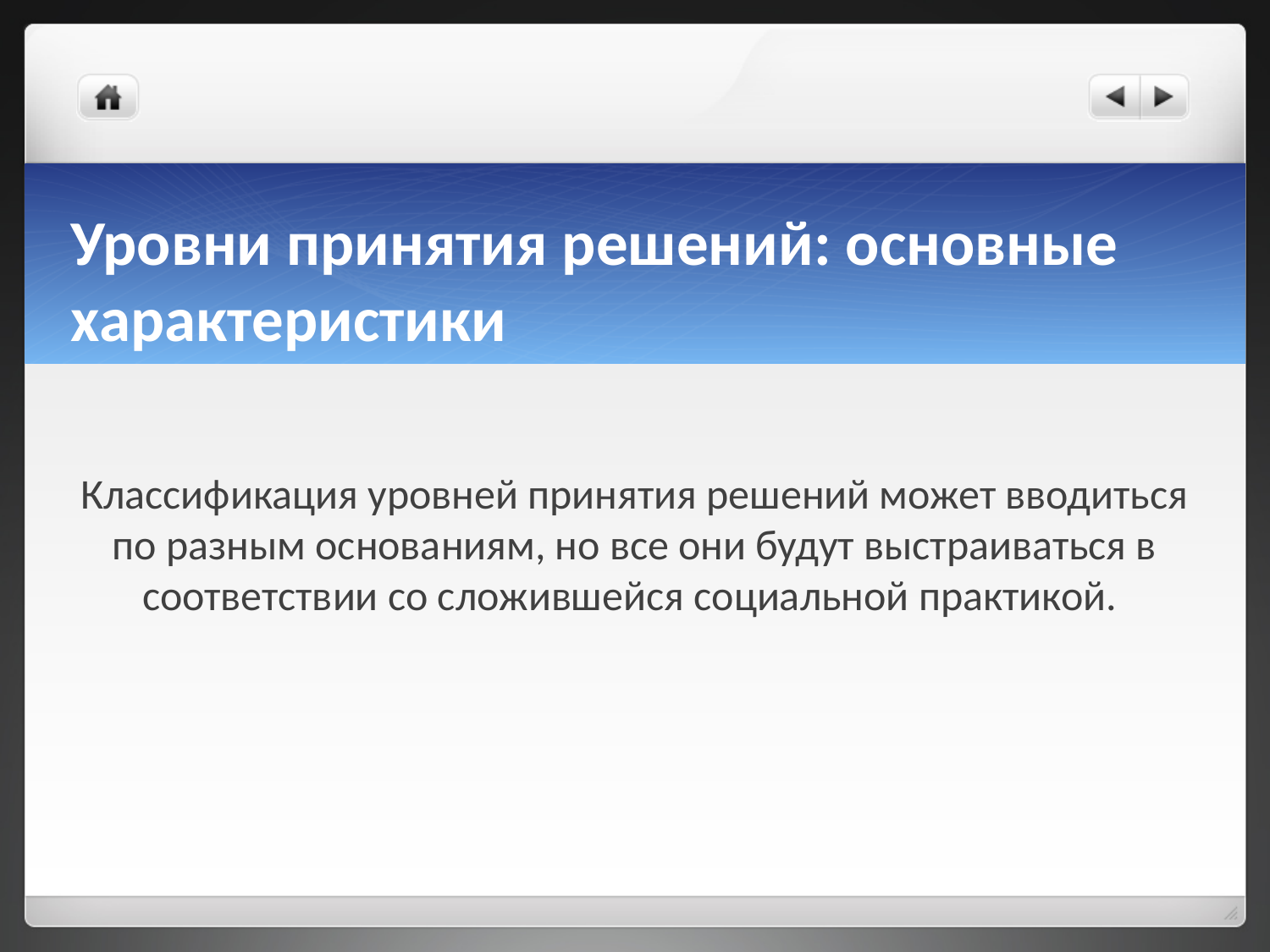

# Уровни принятия решений: основные характеристики

Классификация уровней принятия решений может вводиться по разным основаниям, но все они будут выстраиваться в соответствии со сложившейся социальной практикой.